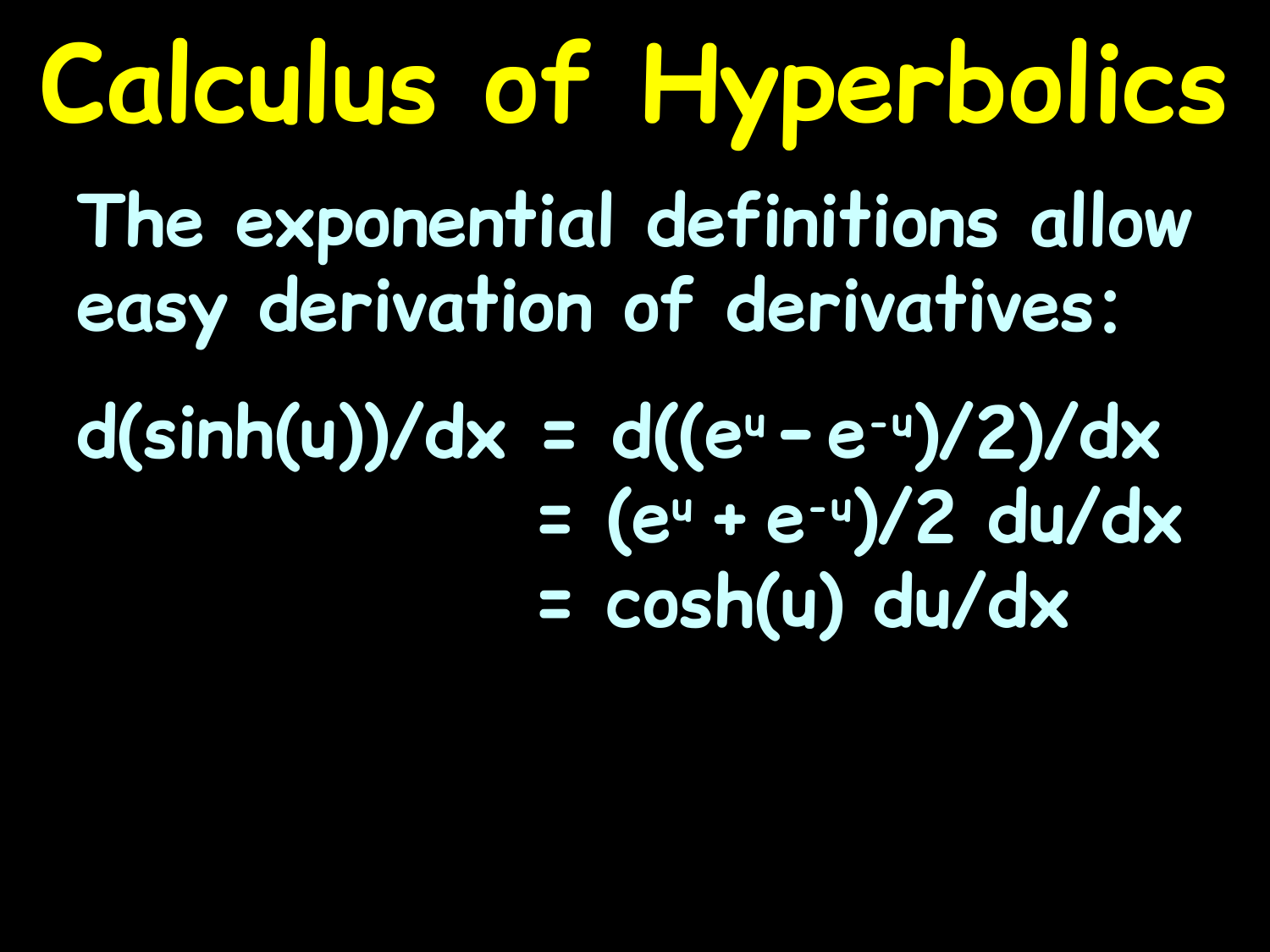

# Calculus of Hyperbolics
The exponential definitions allow easy derivation of derivatives:

d(sinh(u))/dx = d((eu – e-u)/2)/dx
               = (eu + e-u)/2 du/dx
               = cosh(u) du/dx